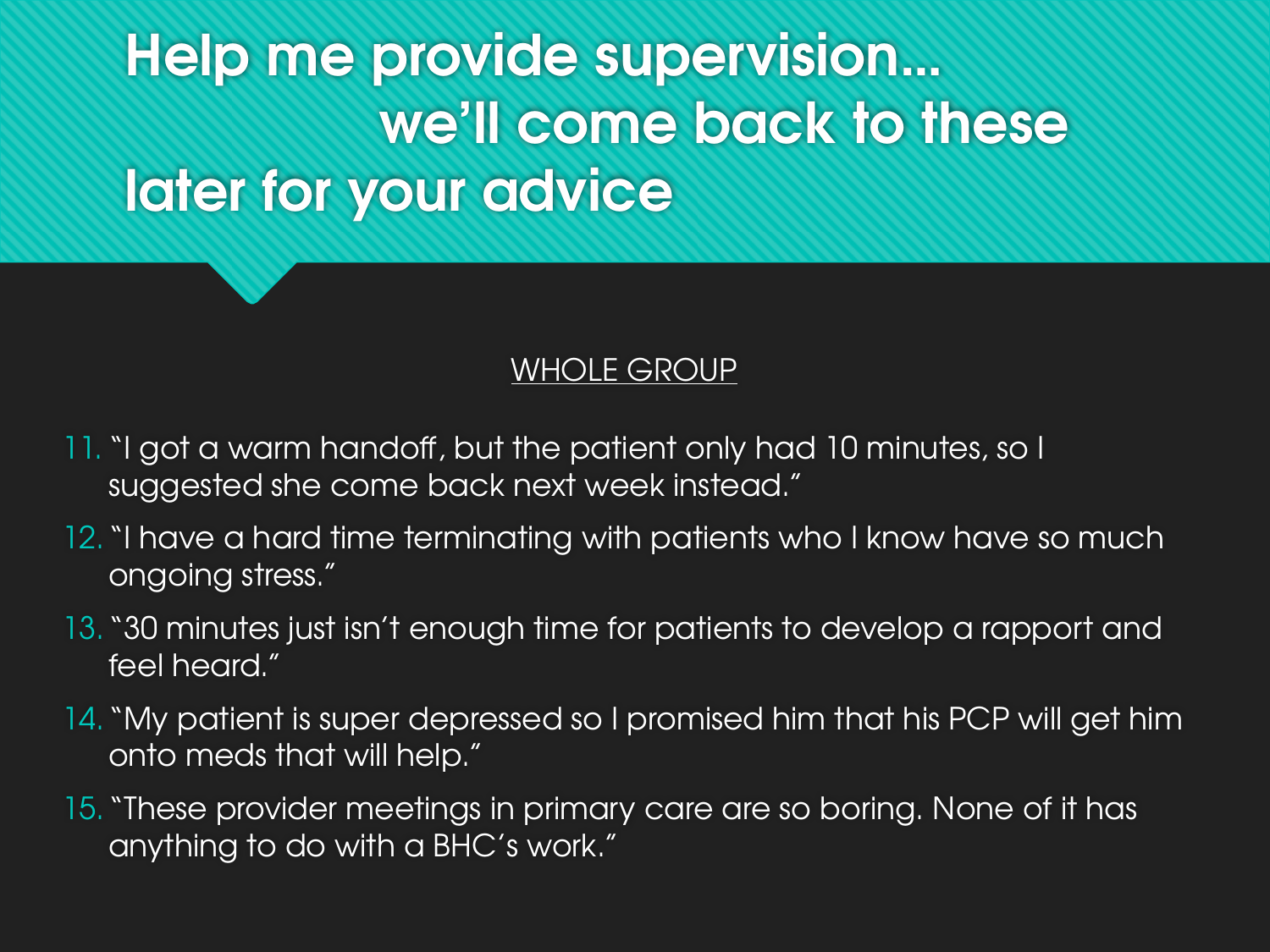

# Help me provide supervision… we’ll come back to these later for your advice
WHOLE GROUP

“I got a warm handoff, but the patient only had 10 minutes, so I suggested she come back next week instead.”
“I have a hard time terminating with patients who I know have so much ongoing stress.”
“30 minutes just isn’t enough time for patients to develop a rapport and feel heard.”
“My patient is super depressed so I promised him that his PCP will get him onto meds that will help.”
“These provider meetings in primary care are so boring. None of it has anything to do with a BHC’s work.”